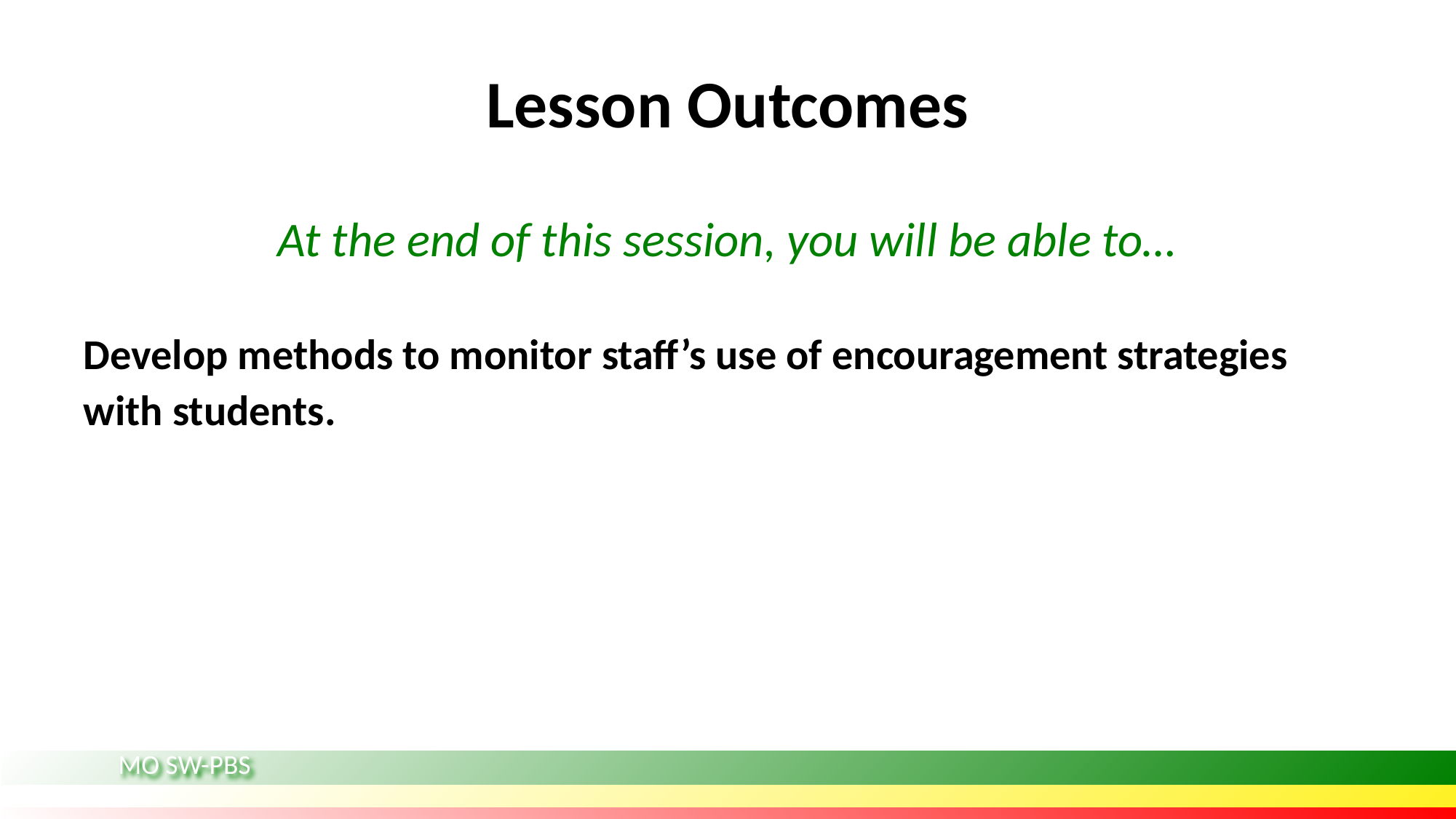

# Lesson Outcomes
At the end of this session, you will be able to…

Develop methods to monitor staff’s use of encouragement strategies with students.